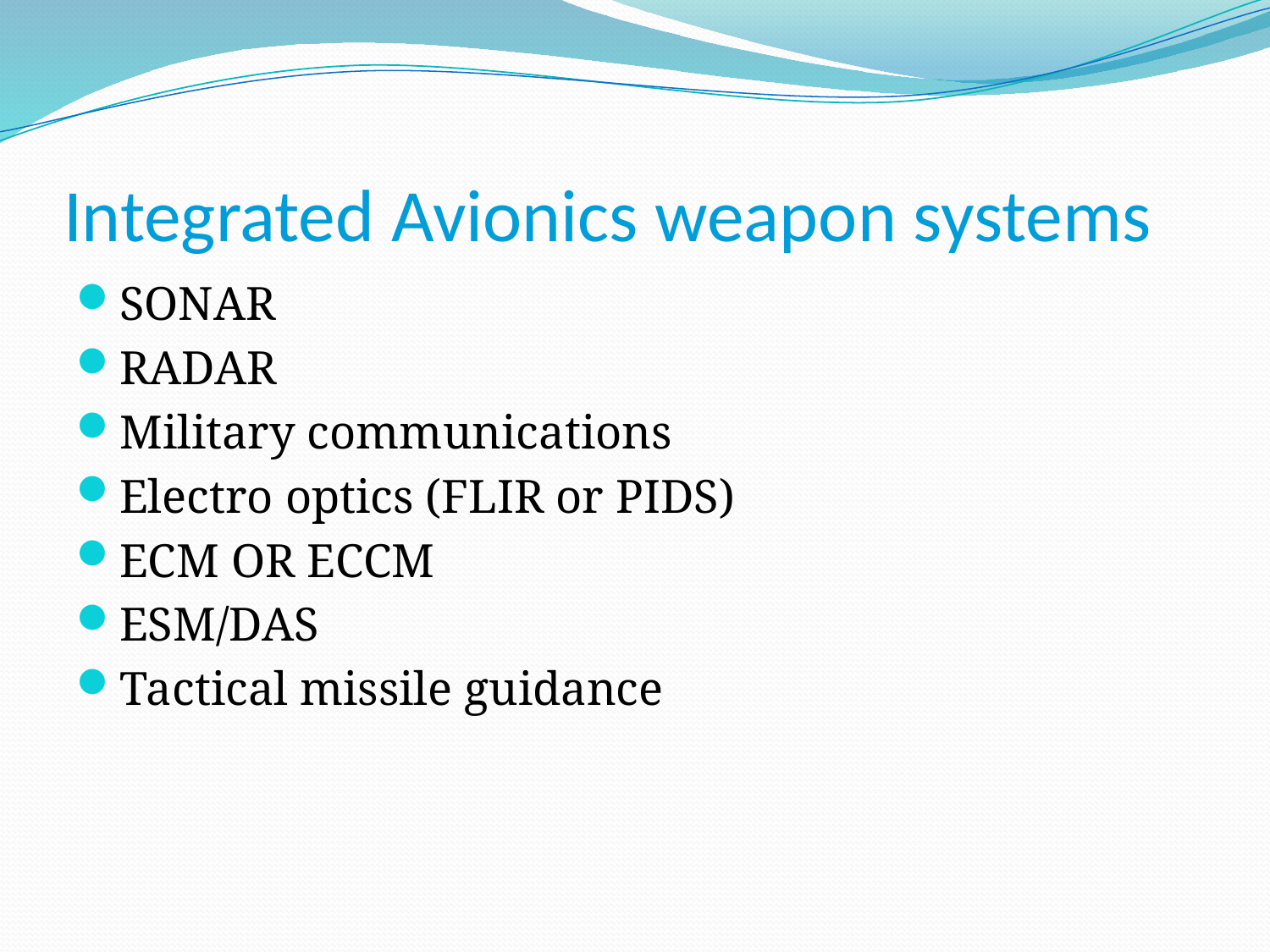

# Integrated Avionics weapon systems
SONAR
RADAR
Military communications
Electro optics (FLIR or PIDS)
ECM OR ECCM
ESM/DAS
Tactical missile guidance